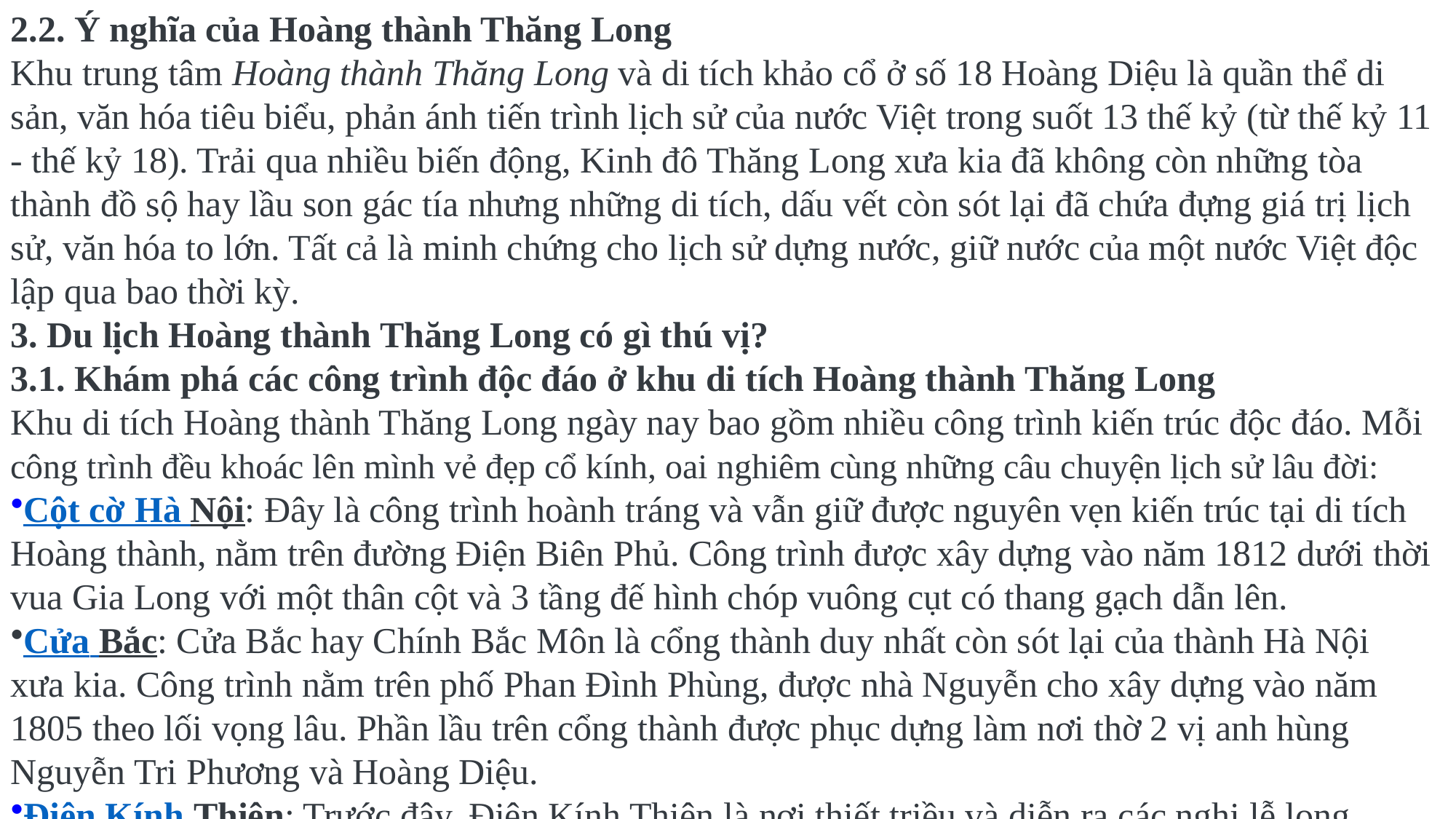

2.2. Ý nghĩa của Hoàng thành Thăng Long
Khu trung tâm Hoàng thành Thăng Long và di tích khảo cổ ở số 18 Hoàng Diệu là quần thể di sản, văn hóa tiêu biểu, phản ánh tiến trình lịch sử của nước Việt trong suốt 13 thế kỷ (từ thế kỷ 11 - thế kỷ 18). Trải qua nhiều biến động, Kinh đô Thăng Long xưa kia đã không còn những tòa thành đồ sộ hay lầu son gác tía nhưng những di tích, dấu vết còn sót lại đã chứa đựng giá trị lịch sử, văn hóa to lớn. Tất cả là minh chứng cho lịch sử dựng nước, giữ nước của một nước Việt độc lập qua bao thời kỳ.
3. Du lịch Hoàng thành Thăng Long có gì thú vị?
3.1. Khám phá các công trình độc đáo ở khu di tích Hoàng thành Thăng Long
Khu di tích Hoàng thành Thăng Long ngày nay bao gồm nhiều công trình kiến trúc độc đáo. Mỗi công trình đều khoác lên mình vẻ đẹp cổ kính, oai nghiêm cùng những câu chuyện lịch sử lâu đời:
Cột cờ Hà Nội: Đây là công trình hoành tráng và vẫn giữ được nguyên vẹn kiến trúc tại di tích Hoàng thành, nằm trên đường Điện Biên Phủ. Công trình được xây dựng vào năm 1812 dưới thời vua Gia Long với một thân cột và 3 tầng đế hình chóp vuông cụt có thang gạch dẫn lên.
Cửa Bắc: Cửa Bắc hay Chính Bắc Môn là cổng thành duy nhất còn sót lại của thành Hà Nội xưa kia. Công trình nằm trên phố Phan Đình Phùng, được nhà Nguyễn cho xây dựng vào năm 1805 theo lối vọng lâu. Phần lầu trên cổng thành được phục dựng làm nơi thờ 2 vị anh hùng Nguyễn Tri Phương và Hoàng Diệu.
Điện Kính Thiên: Trước đây, Điện Kính Thiên là nơi thiết triều và diễn ra các nghi lễ long trọng của triều đình. Di tích hiện chỉ còn khu nền cũ với thềm đá, lan can và đôi rồng được điêu khắc tinh xảo.
Đoan Môn: Di tích là cửa vòm cuốn dẫn vào điện Kính thiên với 5 công được xây dựng bằng đá.
3.2. Trải nghiệm tour “Giải mã Hoàng thành Thăng Long” siêu hấp dẫn
“Giải mã Hoàng thành Thăng Long” là tour đêm thu hút đông đảo du khách. Tour tham quan kéo dài 90 phút với lộ trình từ cửa Đoan Môn đến khu khảo cổ. Thời gian khởi hành tour từ 18h00, 18h30 và 19h00 vào thứ 7, Chủ Nhật hàng tuần. Trong hành trình tham quan, du khách sẽ được chiêm ngưỡng không gian cung đình kỳ ảo dưới ánh đèn lồng và tìm hiểu về triều đại xưa qua những kiến trúc, cổ vật quý và thưởng thức điệu múa hoàng cung…
3.3. Check in khu di tích khảo cổ Hoàng thành Thăng Long
Đến quần thể di tích Hoàng thành, du khách sẽ được chiêm ngưỡng nhiều hiện vật xưa cũ, tham quan giếng cổ và check in khu khảo cổ ở số 18 đường Hoàng Diệu. Nơi đây được chia thành 4 khu vực chính với các tầng di tích được bảo toàn xuyên suốt qua các thời kỳ. Di tích Hoàng thành còn là địa điểm chụp ảnh đẹp ở Hà Nội và được nhiều người lựa chọn thực hiện những bộ ảnh ấn tượng cùng cổ phục, áo dài.
Chiêm ngưỡng nhiều hiện vật quý tại khu khảo cổ ở số 18 đường Hoàng Diệu (Ảnh: hoangthanhthanglong.vn)
3.4. Tham dự các buổi triển lãm
Khu trung tâm di tích Hoàng thành thường xuyên diễn ra nhiều sự kiện, triển lãm lịch sử, nghệ thuật và khảo cổ. Đây là cơ hội giúp du khách tìm thấy nhiều kiến thức giá trị và có những trải nghiệm thú vị. Do đó, Hoàng thành Thăng Long là một trong những địa điểm đi chơi Hà Nội cho sinh viên vô cùng bổ ích.